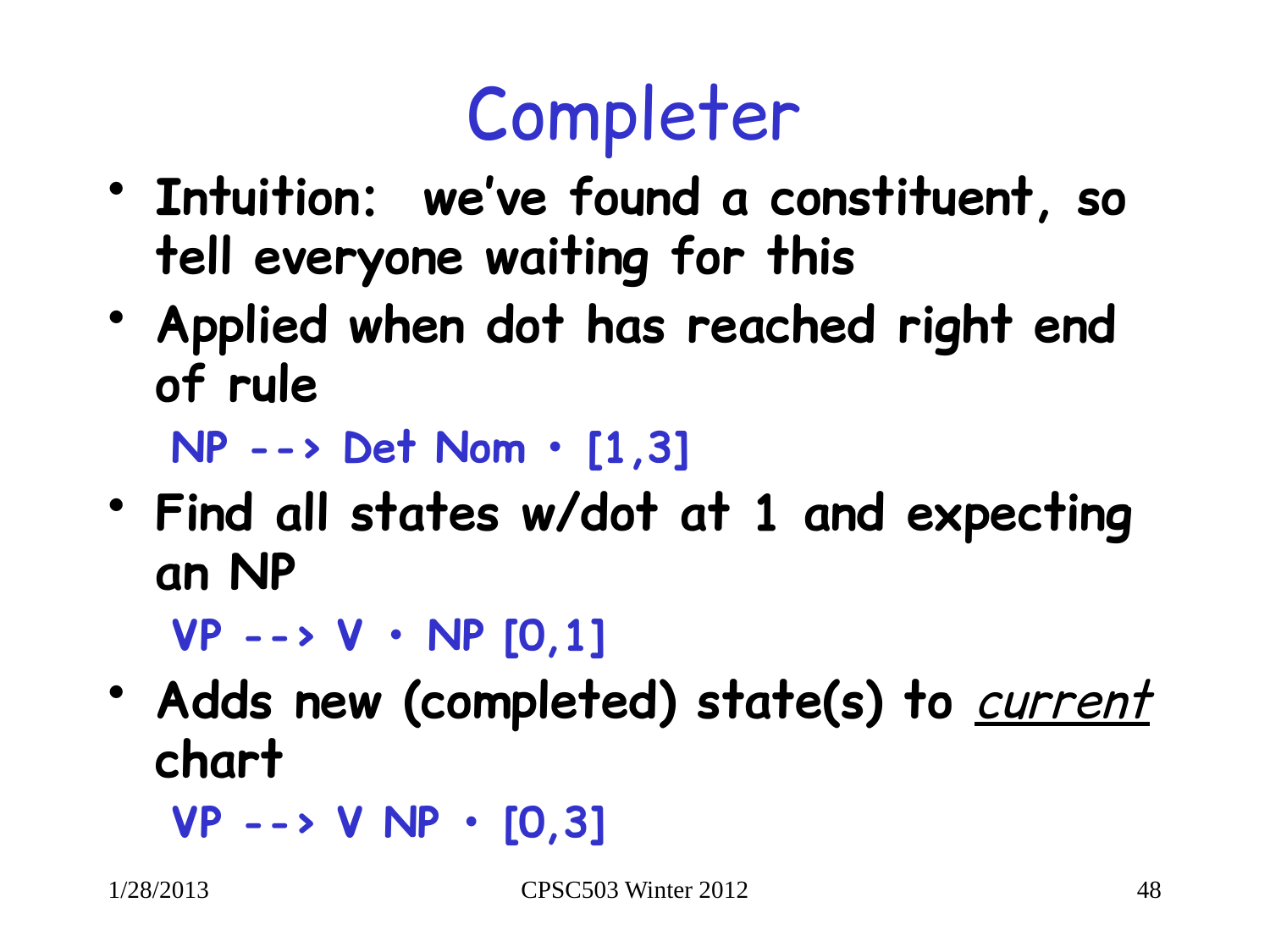

# Completer
Intuition:  we’ve found a constituent, so tell everyone waiting for this
Applied when dot has reached right end of rule
NP --> Det Nom • [1,3]
Find all states w/dot at 1 and expecting an NP
VP --> V • NP [0,1]
Adds new (completed) state(s) to current chart
VP --> V NP • [0,3]
1/28/2013
CPSC503 Winter 2012
48